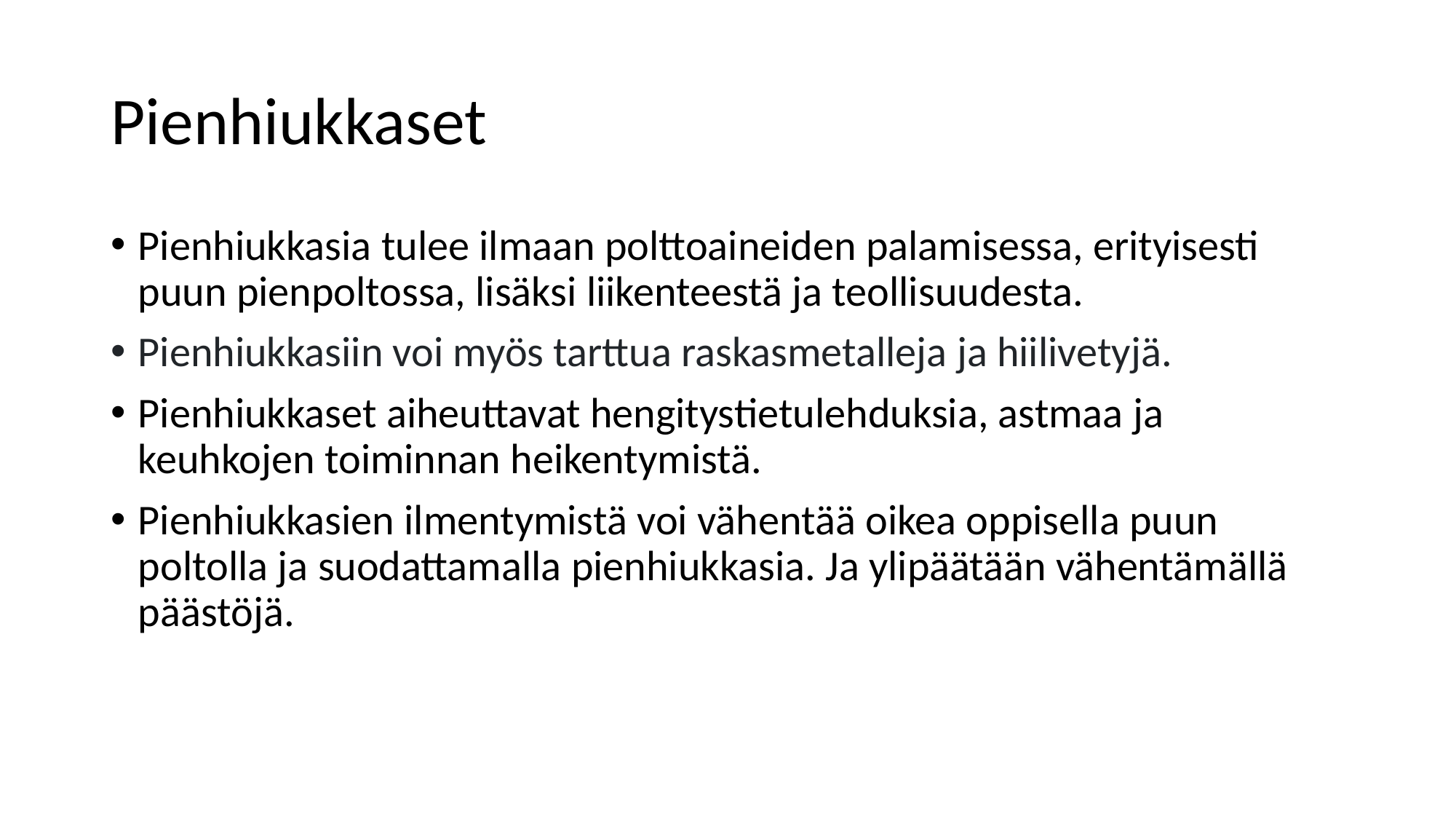

# Pienhiukkaset
Pienhiukkasia tulee ilmaan polttoaineiden palamisessa, erityisesti puun pienpoltossa, lisäksi liikenteestä ja teollisuudesta.
Pienhiukkasiin voi myös tarttua raskasmetalleja ja hiilivetyjä.
Pienhiukkaset aiheuttavat hengitystietulehduksia, astmaa ja keuhkojen toiminnan heikentymistä.
Pienhiukkasien ilmentymistä voi vähentää oikea oppisella puun poltolla ja suodattamalla pienhiukkasia. Ja ylipäätään vähentämällä päästöjä.